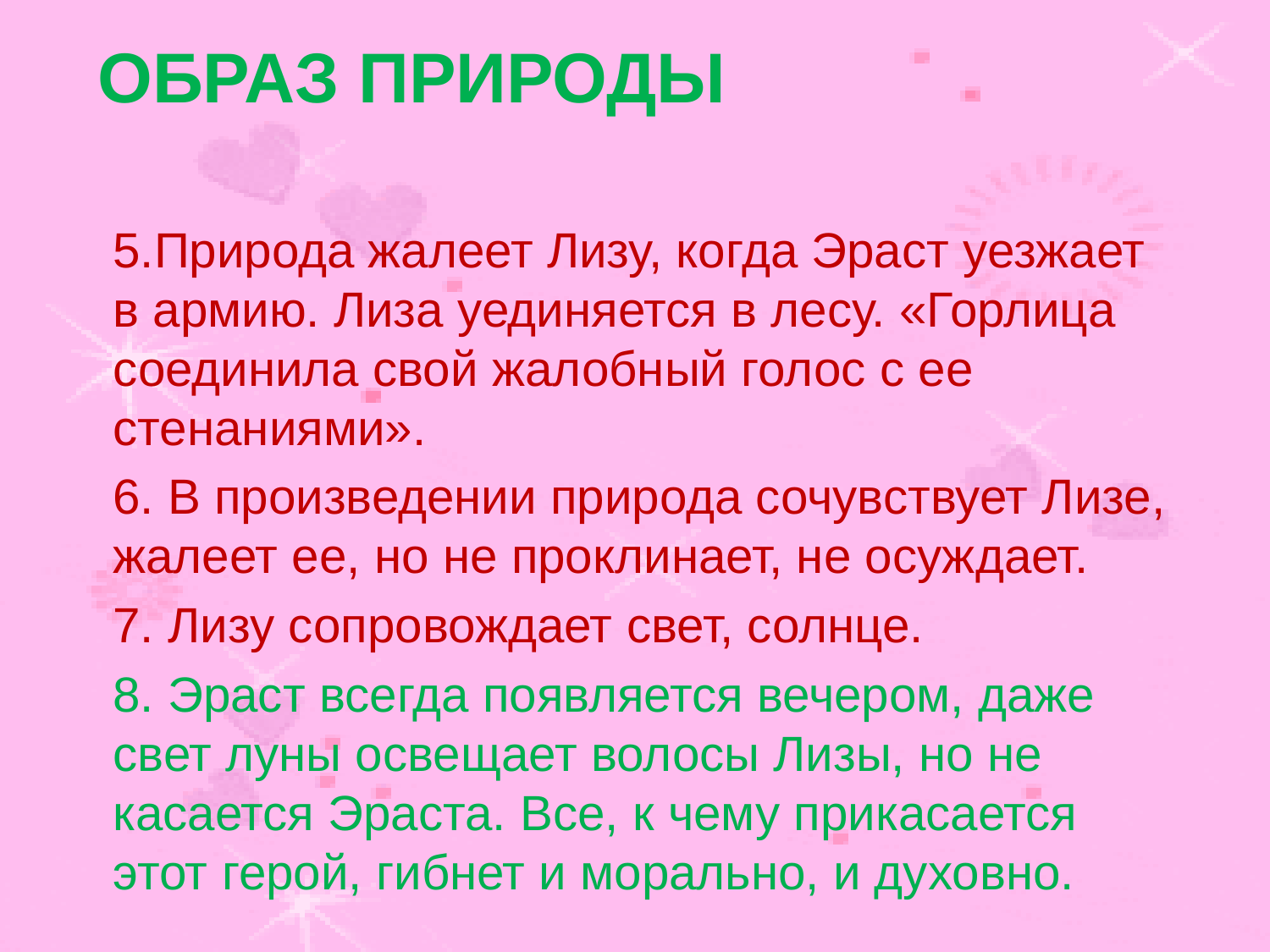

# Образ природы
5.Природа жалеет Лизу, когда Эраст уезжает в армию. Лиза уединяется в лесу. «Горлица соединила свой жалобный голос с ее стенаниями».
6. В произведении природа сочувствует Лизе, жалеет ее, но не проклинает, не осуждает.
7. Лизу сопровождает свет, солнце.
8. Эраст всегда появляется вечером, даже свет луны освещает волосы Лизы, но не касается Эраста. Все, к чему прикасается этот герой, гибнет и морально, и духовно.